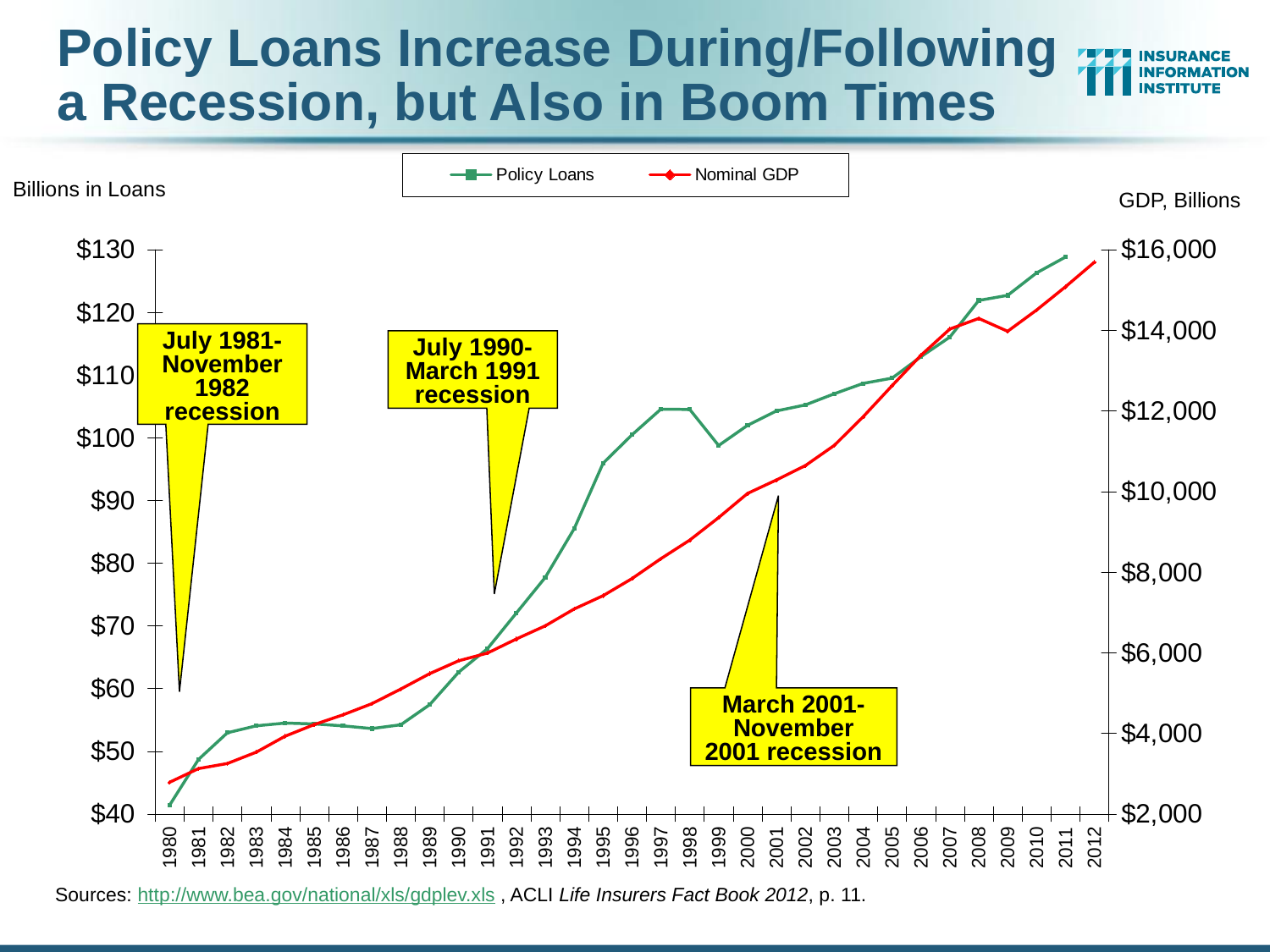

Policy Loans Increase During/Following
a Recession, but Also in Boom Times

### Chart

| Category | Policy Loans | Nominal GDP |
|---|---|---|
| 1980 | 41.411 | 2788.1 |
| 1981 | 48.706 | 3126.8 |
| 1982 | 52.961000000000006 | 3253.2 |
| 1983 | 54.063 | 3534.6 |
| 1984 | 54.505 | 3930.9 |
| 1985 | 54.369 | 4217.5 |
| 1986 | 54.055 | 4460.1 |
| 1987 | 53.62600000000001 | 4736.400000000001 |
| 1988 | 54.23600000000001 | 5100.400000000001 |
| 1989 | 57.439 | 5482.1 |
| 1990 | 62.603 | 5800.5 |
| 1991 | 66.364 | 5992.1 |
| 1992 | 72.05799999999999 | 6342.3 |
| 1993 | 77.725 | 6667.4 |
| 1994 | 85.499 | 7085.2 |
| 1995 | 95.939 | 7414.7 |
| 1996 | 100.46000000000002 | 7838.5 |
| 1997 | 104.54900000000002 | 8332.4 |
| 1998 | 104.50700000000002 | 8793.5 |
| 1999 | 98.757 | 9353.5 |
| 2000 | 101.978 | 9951.5 |
| 2001 | 104.273 | 10286.200000000004 |
| 2002 | 105.229 | 10642.3 |
| 2003 | 107.00700000000002 | 11142.2 |
| 2004 | 108.65799999999999 | 11853.3 |
| 2005 | 109.5 | 12623.0 |
| 2006 | 112.9140000000008 | 13377.2 |
| 2007 | 116.04700000000012 | 14028.7 |
| 2008 | 121.887 | 14291.5 |
| 2009 | 122.7 | 13973.7 |
| 2010 | 126.273 | 14498.9 |
| 2011 | 128.8 | 15075.7 |
| 2012 | None | 15684.8 |
Billions in Loans
GDP, Billions
July 1981-November 1982 recession
July 1990-March 1991 recession
March 2001-November 2001 recession
Sources: http://www.bea.gov/national/xls/gdplev.xls , ACLI Life Insurers Fact Book 2012, p. 11.